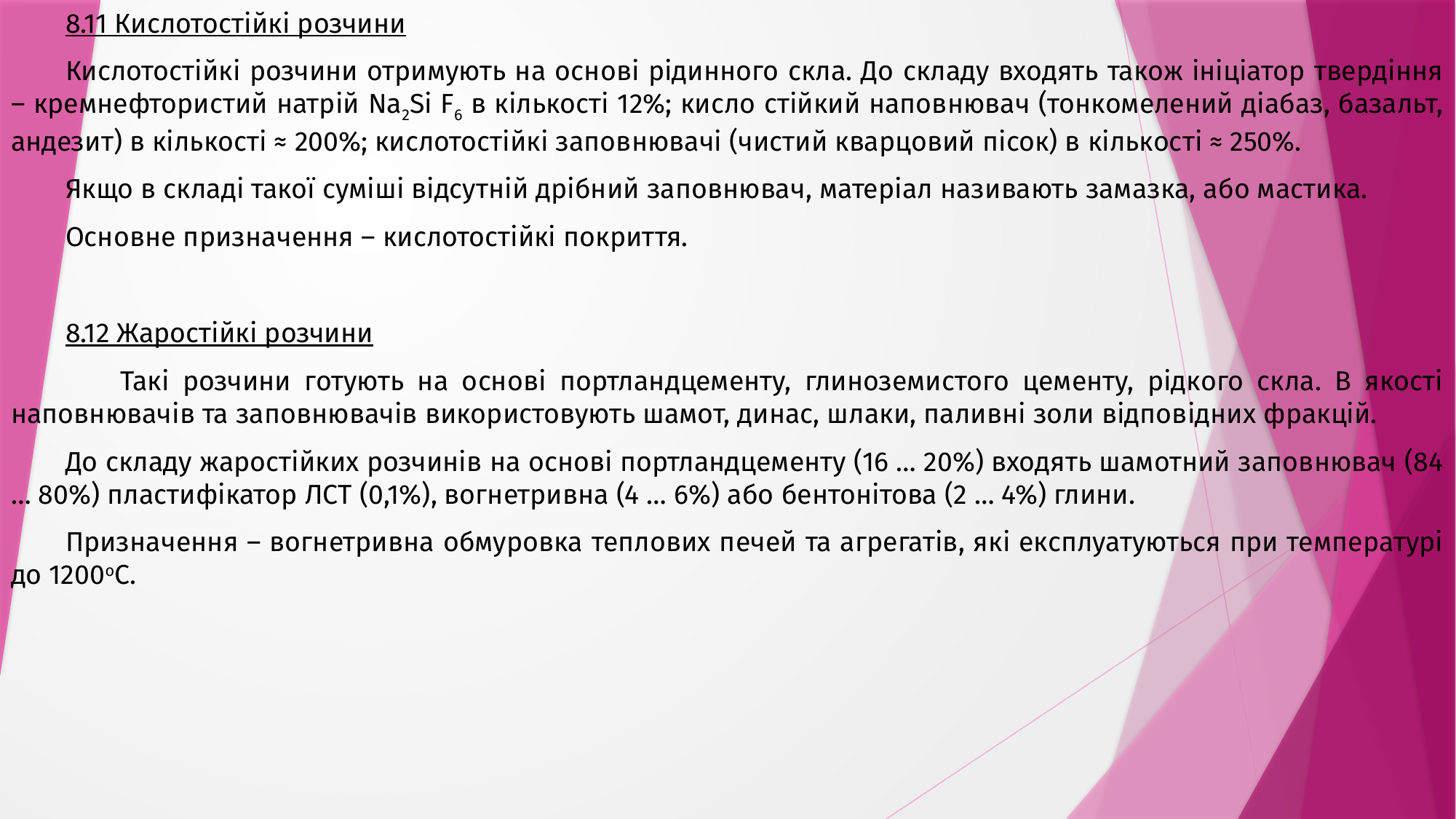

8.11 Кислотостійкі розчини
Кислотостійкі розчини отримують на основі рідинного скла. До складу входять також ініціатор твердіння – кремнефтористий натрій Na2Si F6 в кількості 12%; кисло стійкий наповнювач (тонкомелений діабаз, базальт, андезит) в кількості ≈ 200%; кислотостійкі заповнювачі (чистий кварцовий пісок) в кількості ≈ 250%.
Якщо в складі такої суміші відсутній дрібний заповнювач, матеріал називають замазка, або мастика.
Основне призначення – кислотостійкі покриття.

8.12 Жаростійкі розчини
	Такі розчини готують на основі портландцементу, глиноземистого цементу, рідкого скла. В якості наповнювачів та заповнювачів використовують шамот, динас, шлаки, паливні золи відповідних фракцій.
До складу жаростійких розчинів на основі портландцементу (16 … 20%) входять шамотний заповнювач (84 … 80%) пластифікатор ЛСТ (0,1%), вогнетривна (4 … 6%) або бентонітова (2 … 4%) глини.
Призначення – вогнетривна обмуровка теплових печей та агрегатів, які експлуатуються при температурі до 1200оС.